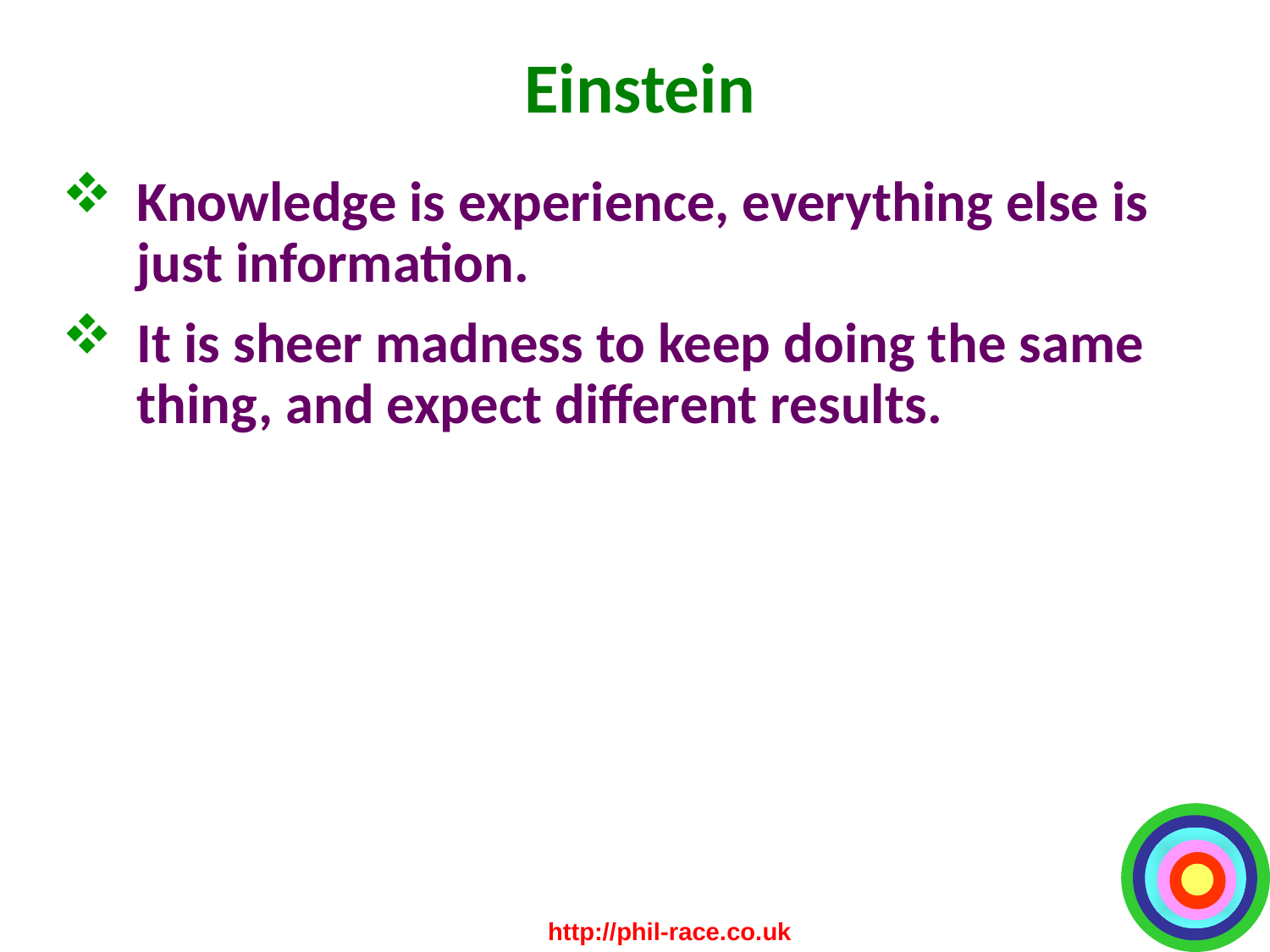

# Einstein
Knowledge is experience, everything else is just information.
It is sheer madness to keep doing the same thing, and expect different results.